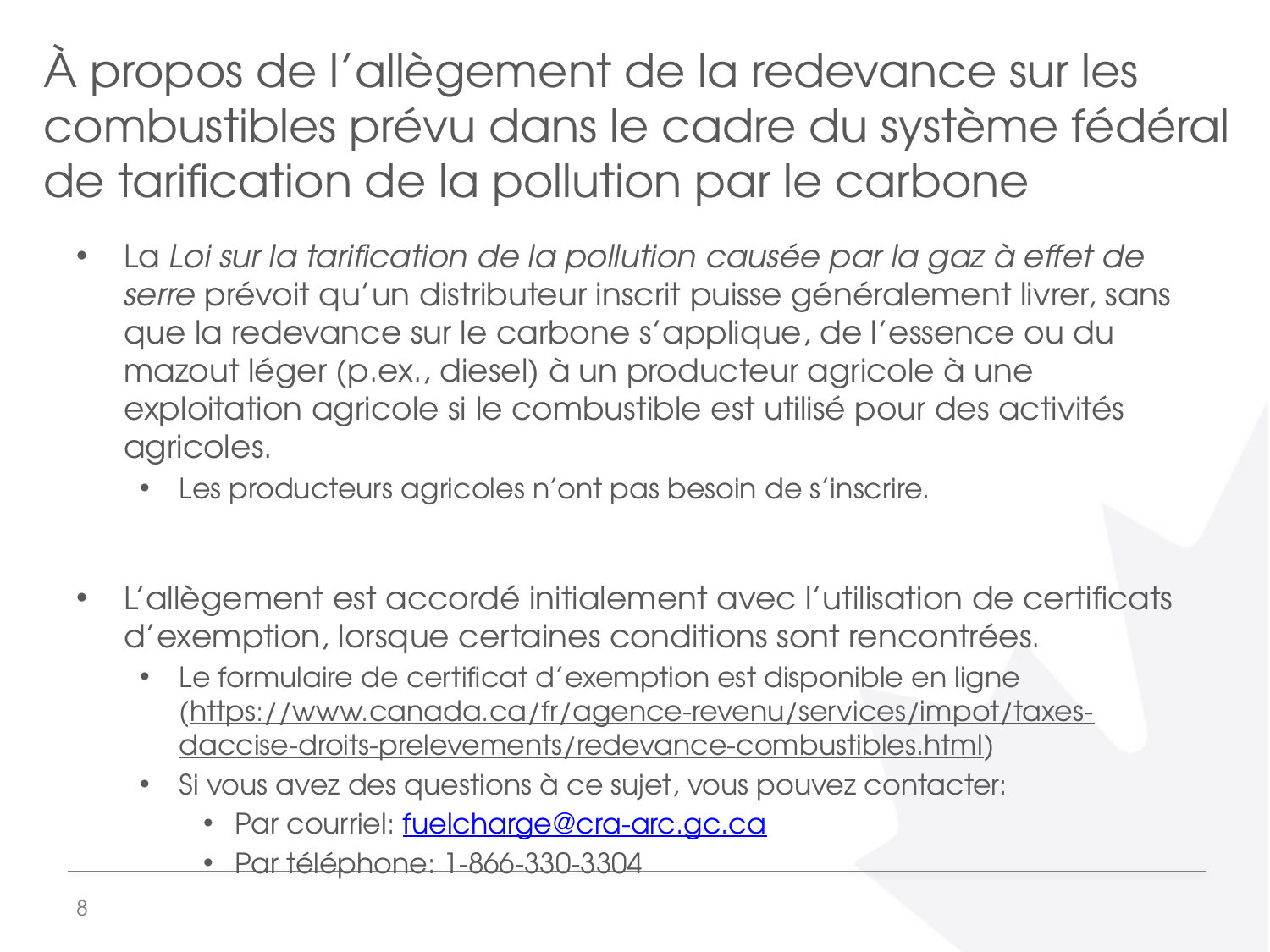

# À propos de l’allègement de la redevance sur les combustibles prévu dans le cadre du système fédéral de tarification de la pollution par le carbone
La Loi sur la tarification de la pollution causée par la gaz à effet de serre prévoit qu’un distributeur inscrit puisse généralement livrer, sans que la redevance sur le carbone s’applique, de l’essence ou du mazout léger (p.ex., diesel) à un producteur agricole à une exploitation agricole si le combustible est utilisé pour des activités agricoles.
Les producteurs agricoles n’ont pas besoin de s’inscrire.

L’allègement est accordé initialement avec l’utilisation de certificats d’exemption, lorsque certaines conditions sont rencontrées.
Le formulaire de certificat d’exemption est disponible en ligne (https://www.canada.ca/fr/agence-revenu/services/impot/taxes-daccise-droits-prelevements/redevance-combustibles.html)
Si vous avez des questions à ce sujet, vous pouvez contacter:
Par courriel: fuelcharge@cra-arc.gc.ca
Par téléphone: 1-866-330-3304
8